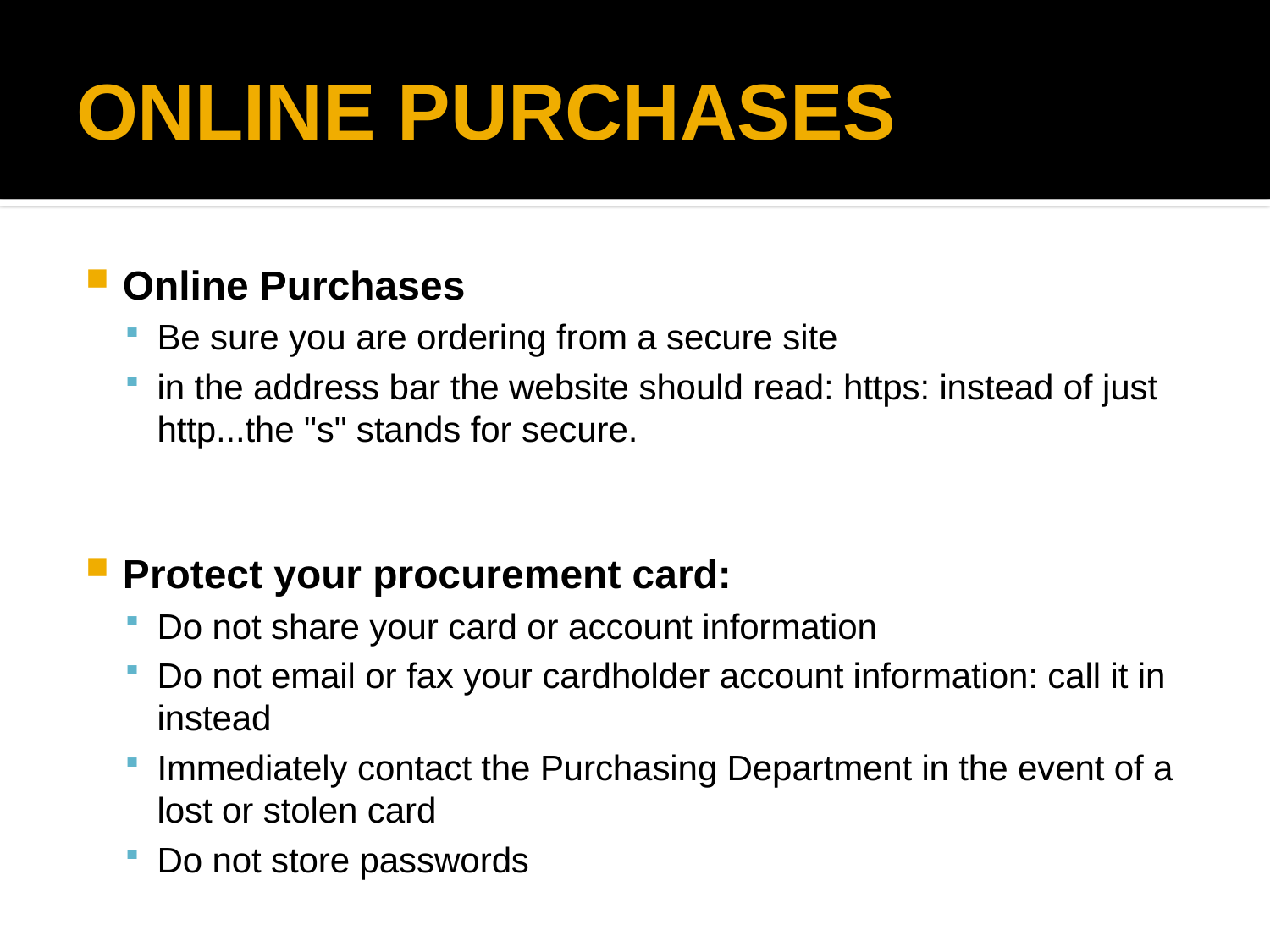

# ONLINE PURCHASES
Online Purchases
Be sure you are ordering from a secure site
in the address bar the website should read: https: instead of just http...the "s" stands for secure.

Protect your procurement card:
Do not share your card or account information
Do not email or fax your cardholder account information: call it in instead
Immediately contact the Purchasing Department in the event of a lost or stolen card
Do not store passwords